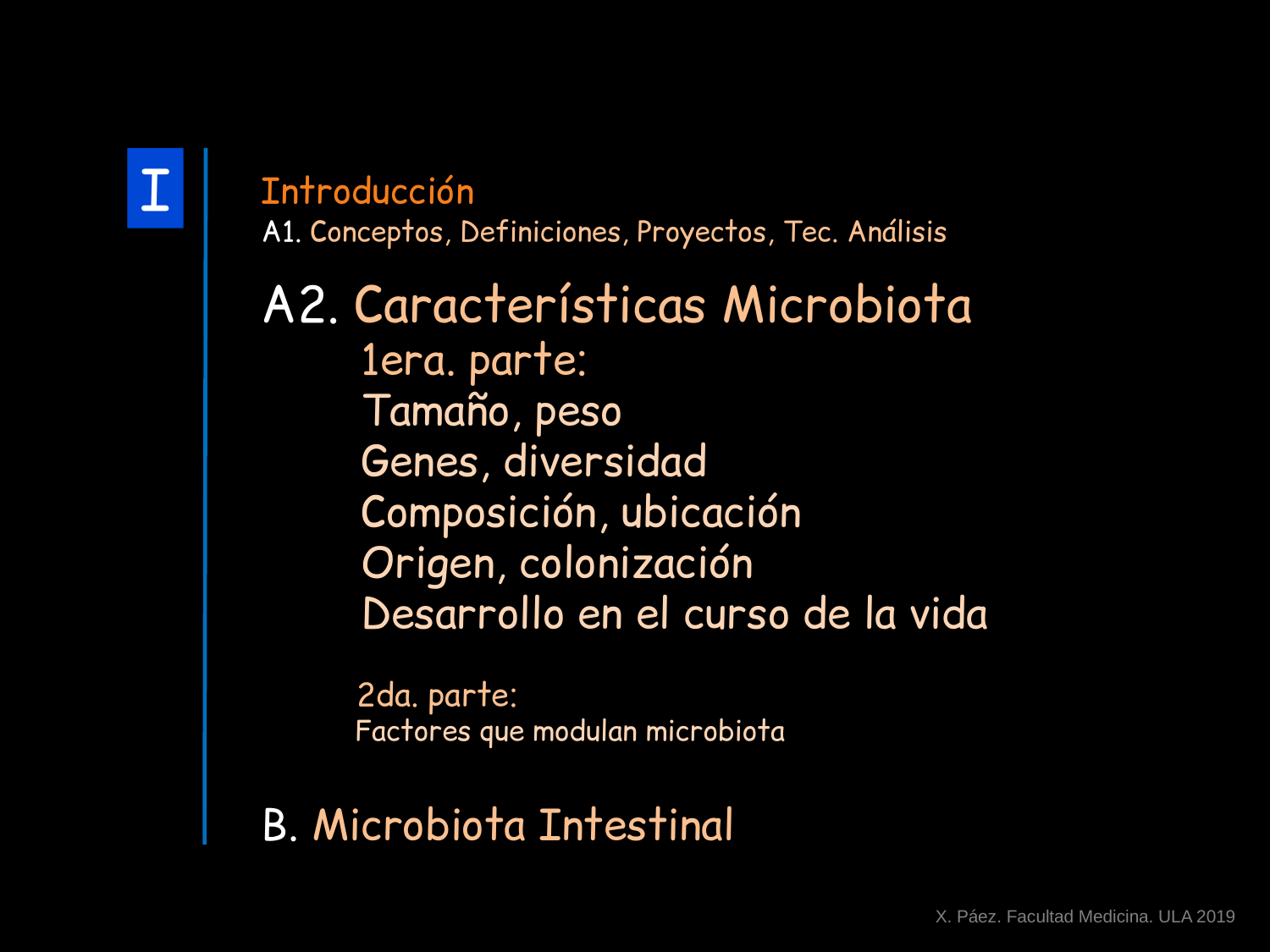

I
Introducción
A1. Conceptos, Definiciones, Proyectos, Tec. Análisis

A2. Características Microbiota
 1era. parte:
  Tamaño, peso
  Genes, diversidad
  Composición, ubicación
  Origen, colonización
  Desarrollo en el curso de la vida

          2da. parte:
           Factores que modulan microbiota

B. Microbiota Intestinal
X. Páez. Facultad Medicina. ULA 2019